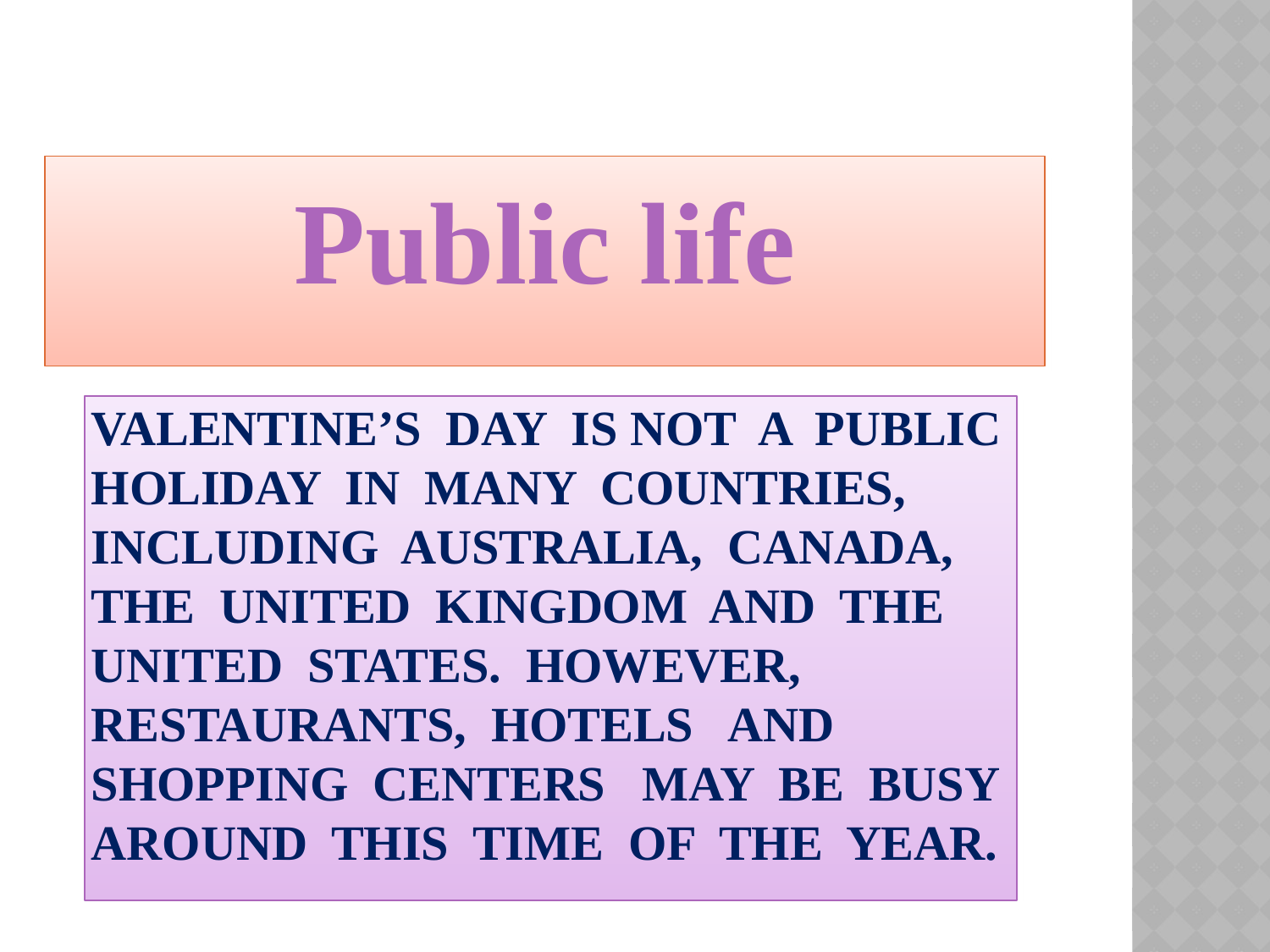

Public life

# Valentine’s  Day  is not  a  public holiday  in  many  countries, including  Australia,  Canada, the  United  Kingdom  and  the United  States.  However, restaurants,  hotels   and shopping  centers   may  be  busy around  this  time  of  the  year.